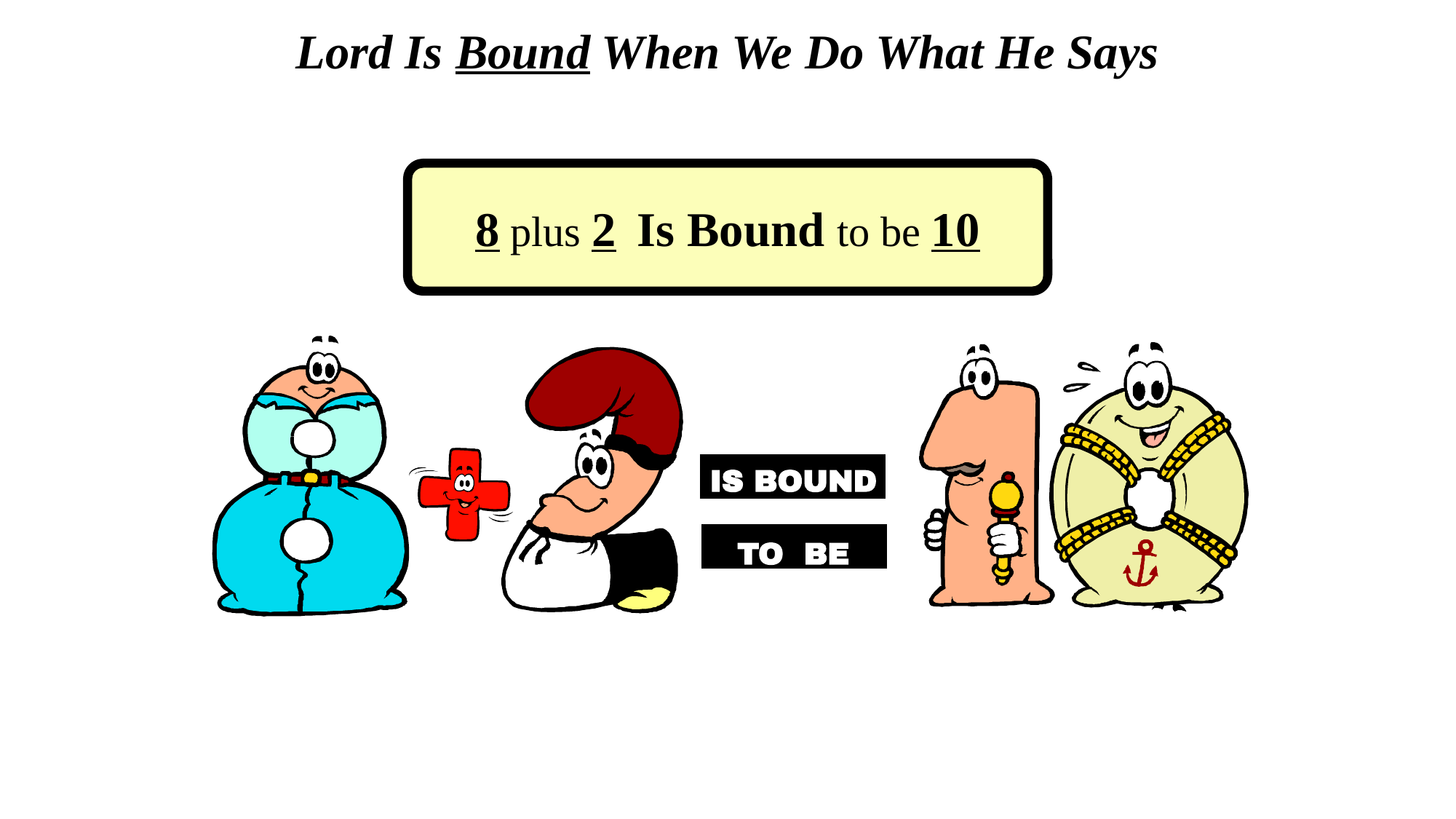

Lord Is Bound When We Do What He Says
8 plus 2  Is Bound to be 10

IS BOUND
TO  BE